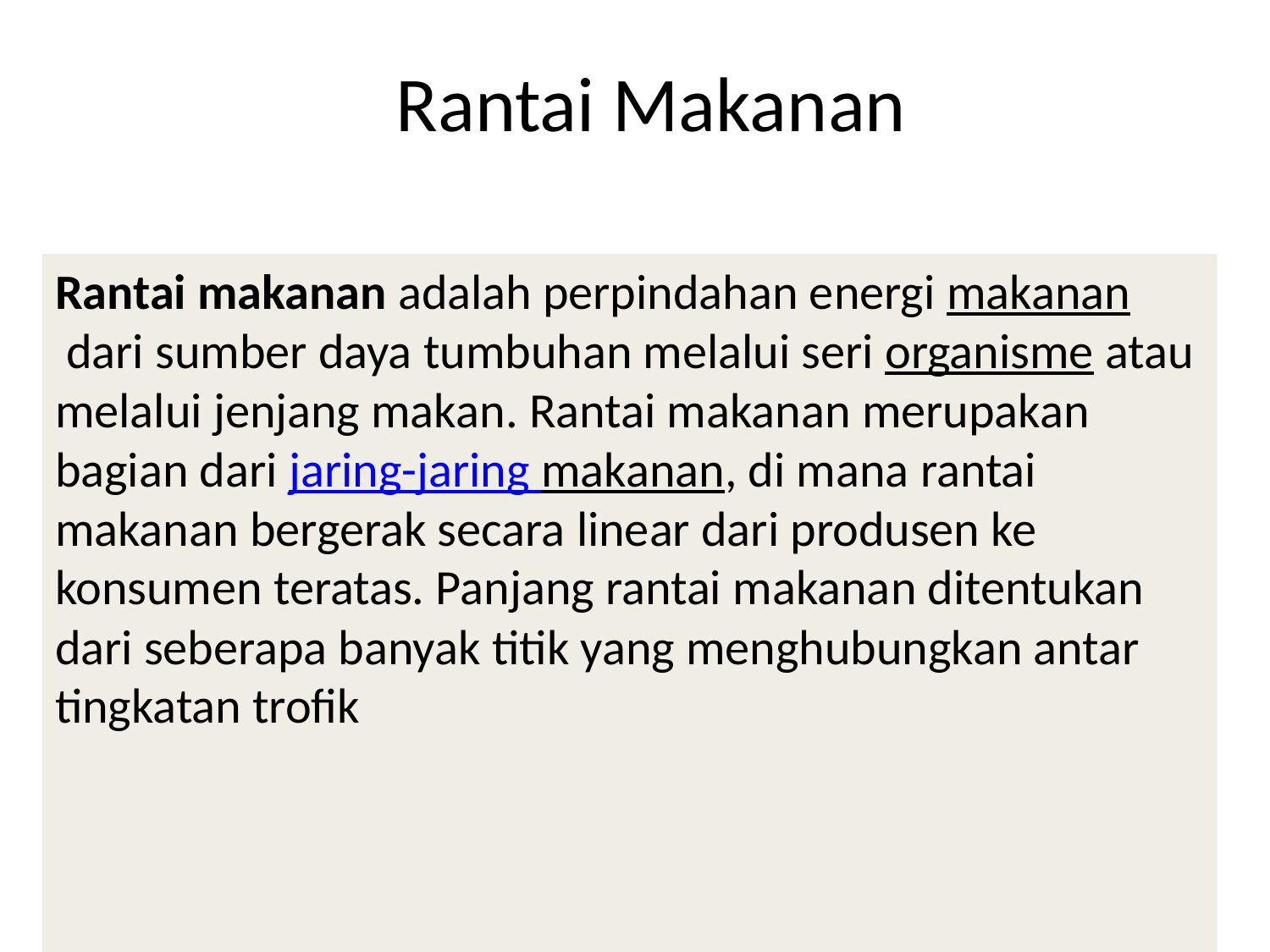

# Rantai Makanan
Rantai makanan adalah perpindahan energi makanan dari sumber daya tumbuhan melalui seri organisme atau melalui jenjang makan. Rantai makanan merupakan bagian dari jaring-jaring makanan, di mana rantai makanan bergerak secara linear dari produsen ke konsumen teratas. Panjang rantai makanan ditentukan dari seberapa banyak titik yang menghubungkan antar tingkatan trofik